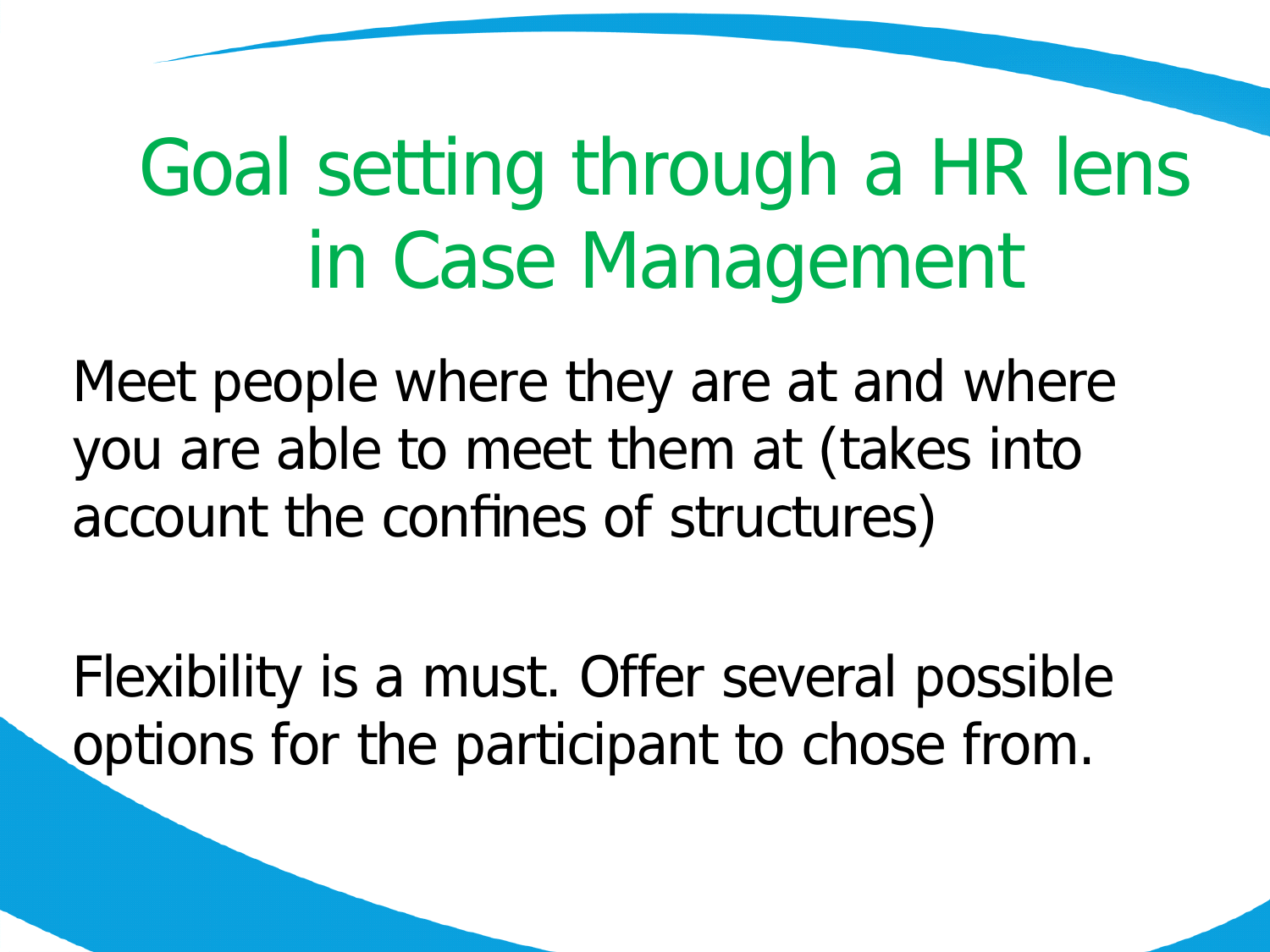

# Goal setting through a HR lens in Case Management
Meet people where they are at and where you are able to meet them at (takes into account the confines of structures)

Flexibility is a must. Offer several possible options for the participant to chose from.